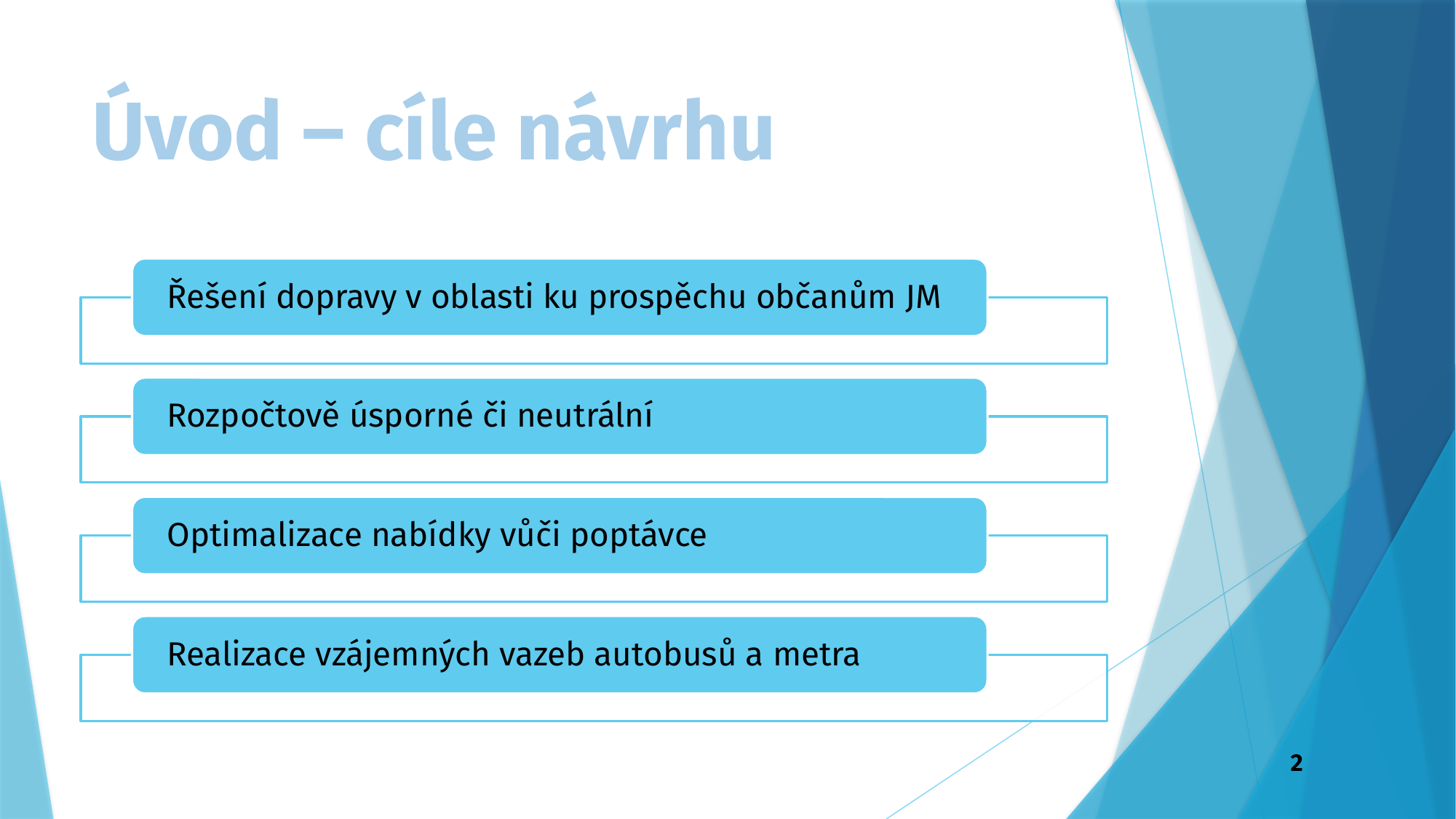

# Úvod – cíle návrhu
Řešení dopravy v oblasti ku prospěchu občanům JM
Rozpočtově úsporné či neutrální
Optimalizace nabídky vůči poptávce
Realizace vzájemných vazeb autobusů a metra
2